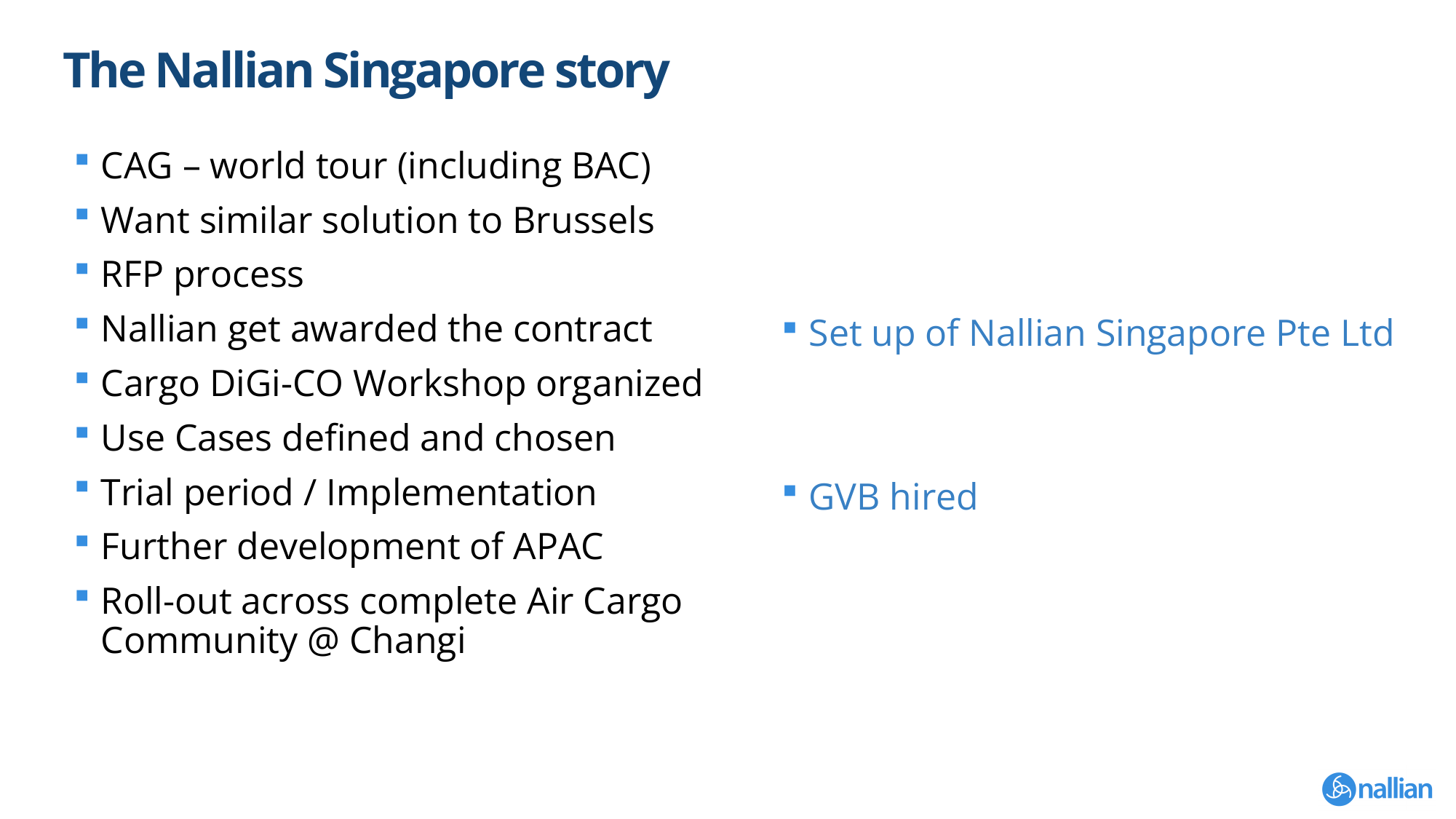

# The Nallian Singapore story
CAG – world tour (including BAC)
Want similar solution to Brussels
RFP process
Nallian get awarded the contract
Cargo DiGi-CO Workshop organized
Use Cases defined and chosen
Trial period / Implementation
Further development of APAC
Roll-out across complete Air Cargo Community @ Changi

Set up of Nallian Singapore Pte Ltd

GVB hired